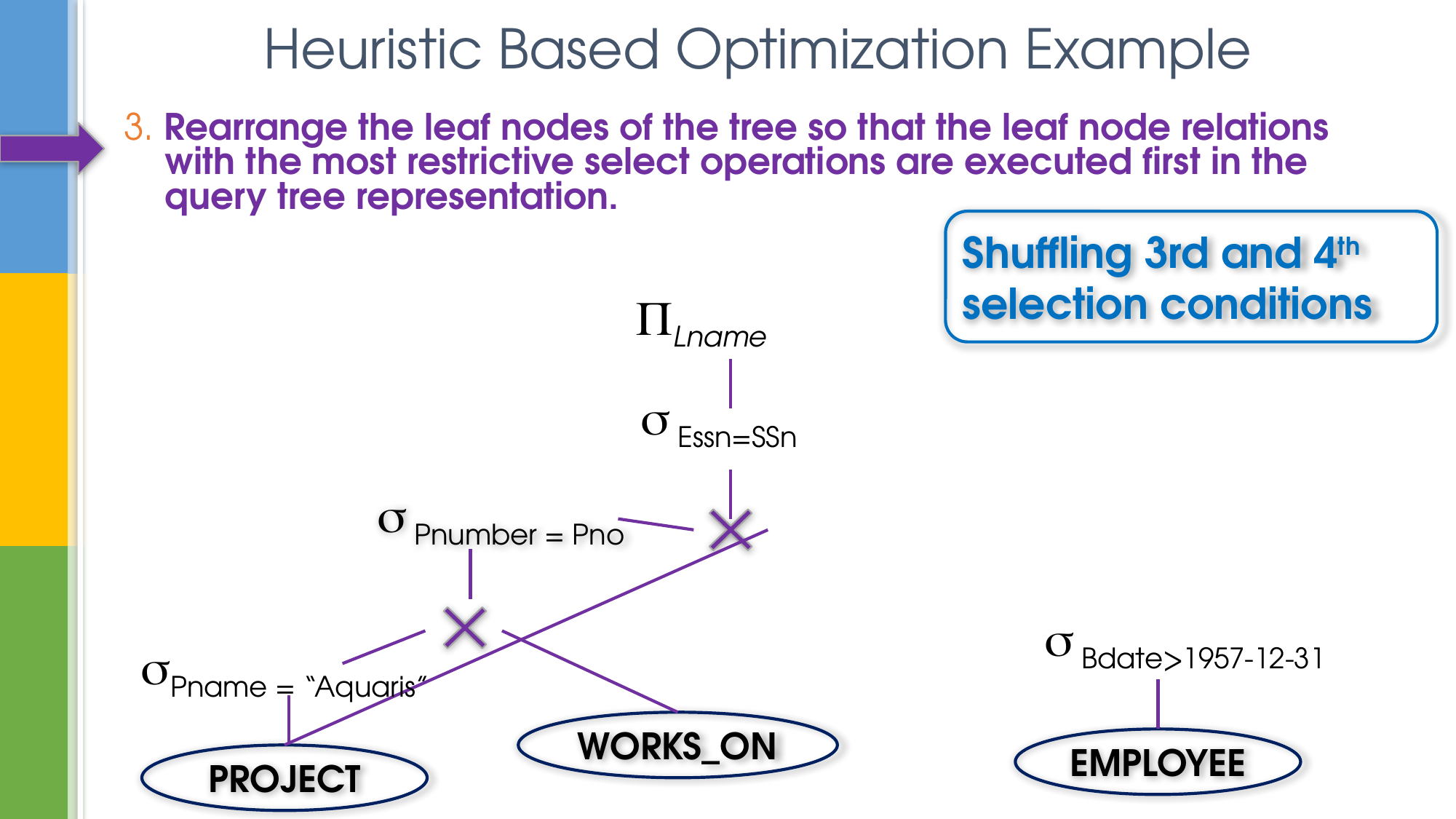

# Heuristic Based Optimization Example
3. Rearrange the leaf nodes of the tree so that the leaf node relations
    with the most restrictive select operations are executed first in the
    query tree representation.

Shuffling 3rd and 4th selection conditions
ΠLname
σ Essn=SSn
σ Pnumber = Pno

σ Bdate>1957-12-31
σPname = “Aquaris”
WORKS_ON
EMPLOYEE
PROJECT